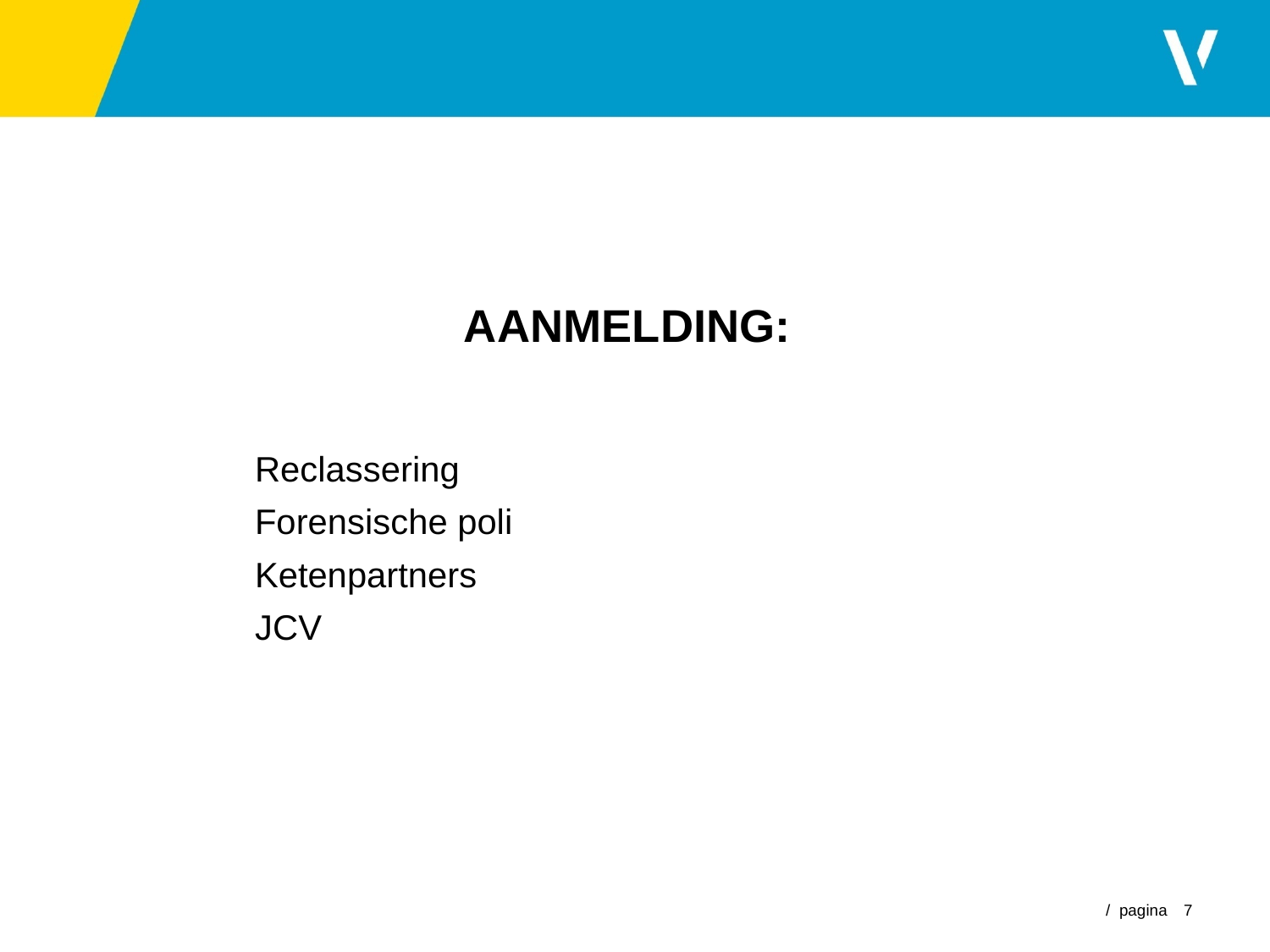

# Aanmelding:
Reclassering
Forensische poli
Ketenpartners
JCV
7